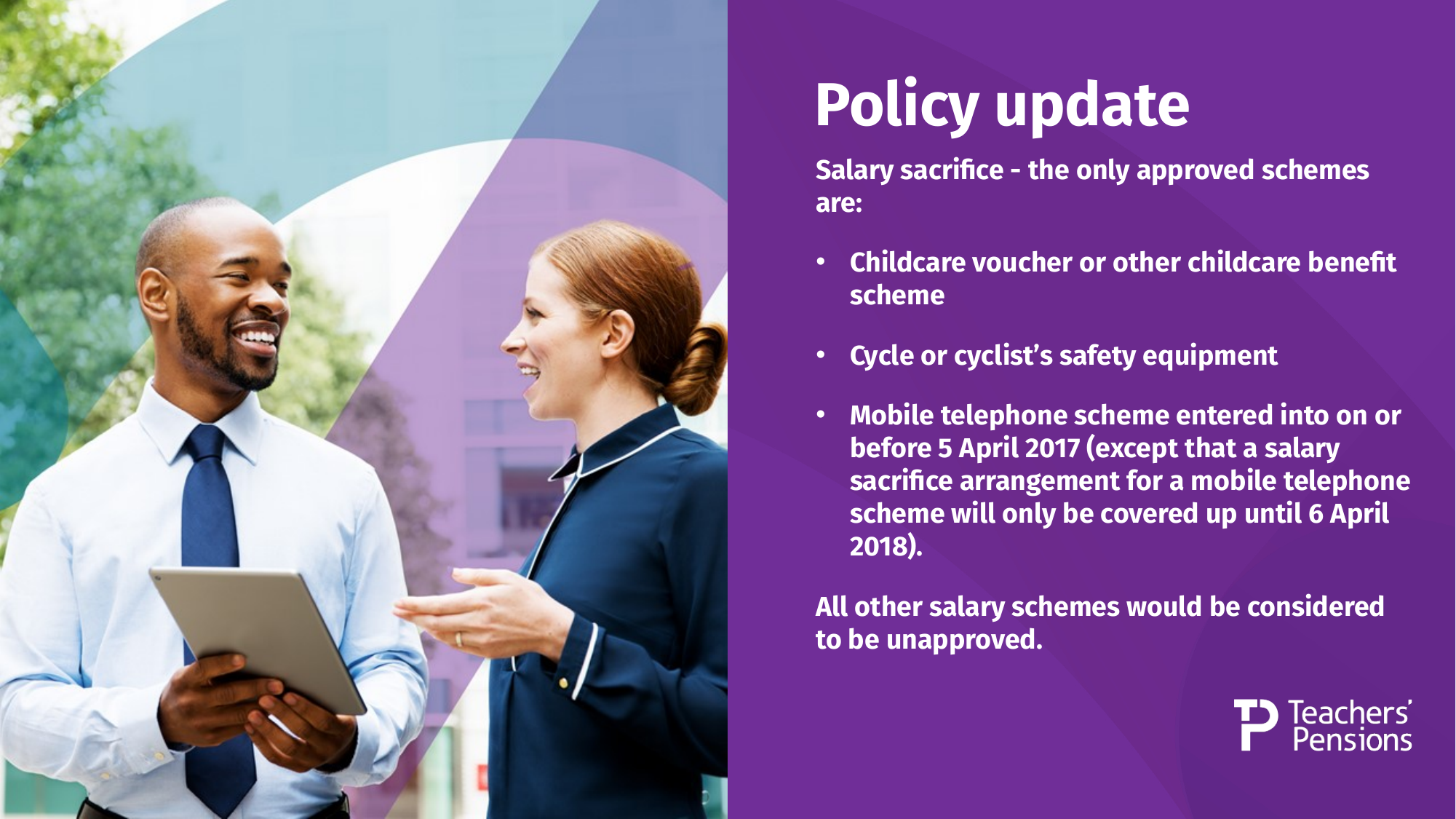

# Policy update
Salary sacrifice - the only approved schemes are:
Childcare voucher or other childcare benefit scheme
Cycle or cyclist’s safety equipment
Mobile telephone scheme entered into on or before 5 April 2017 (except that a salary sacrifice arrangement for a mobile telephone scheme will only be covered up until 6 April 2018).
All other salary schemes would be considered to be unapproved.